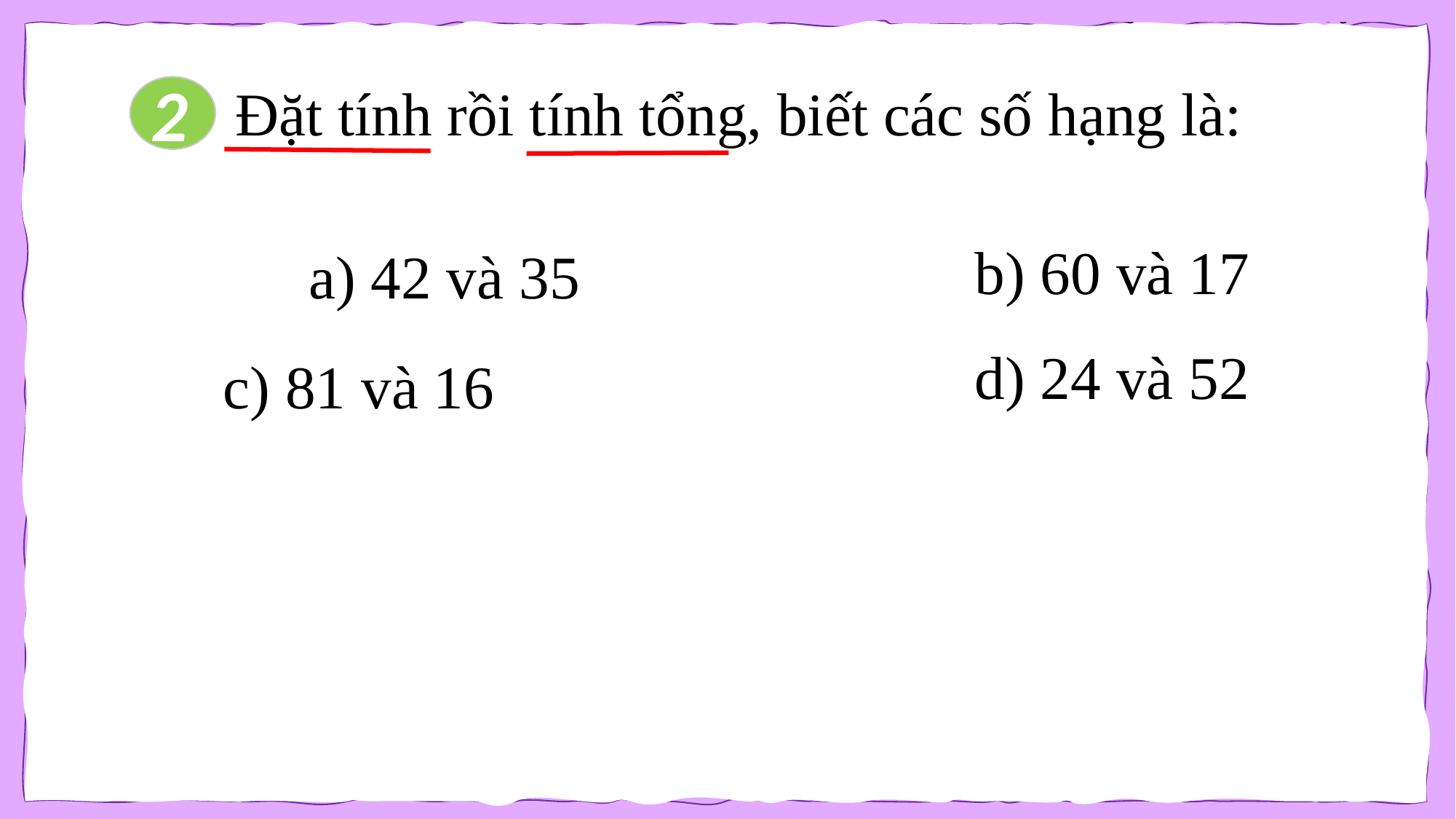

2

Đặt tính rồi tính tổng, biết các số hạng là:
b) 60 và 17
a) 42 và 35
d) 24 và 52
c) 81 và 16